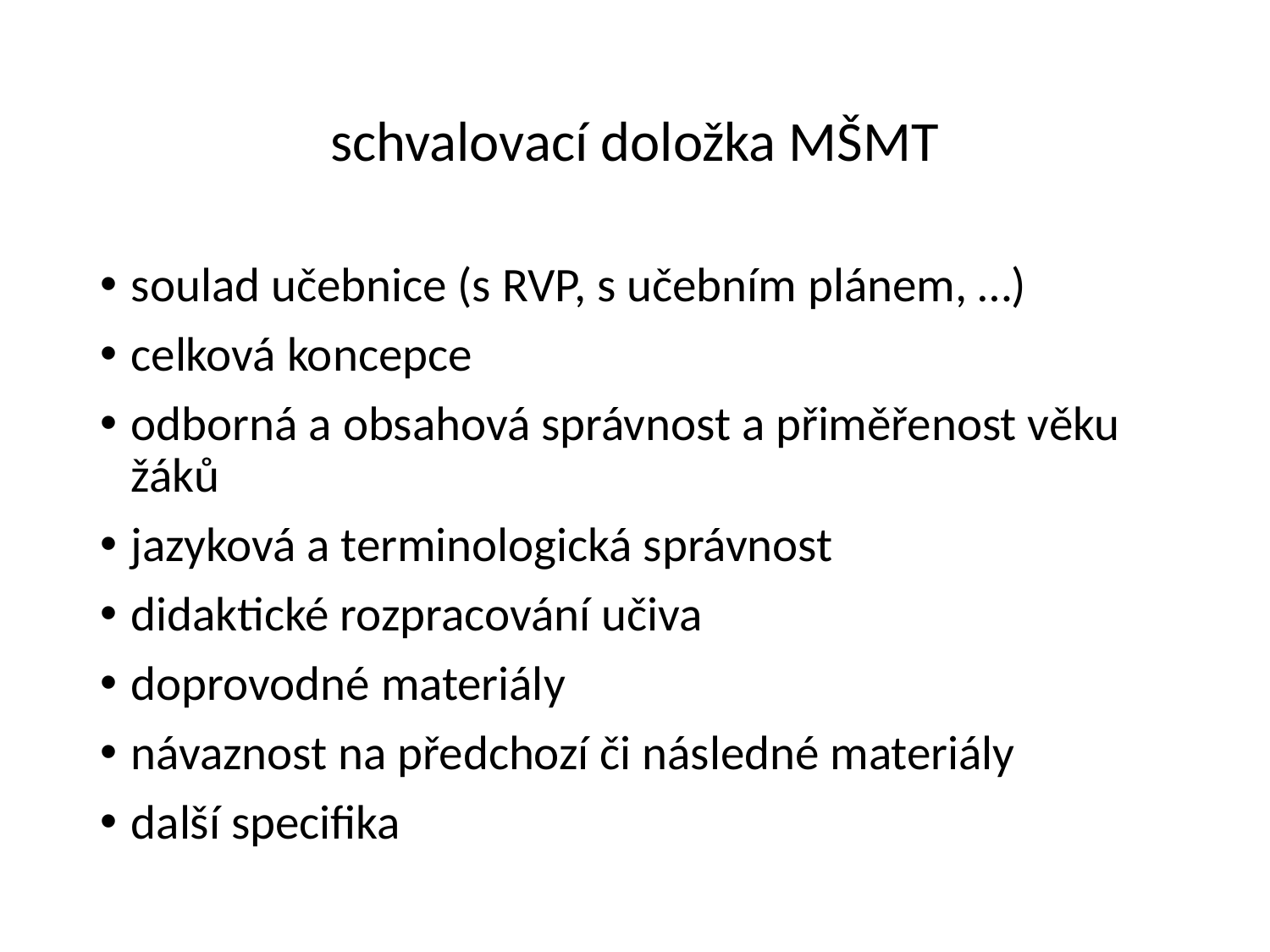

# schvalovací doložka MŠMT
soulad učebnice (s RVP, s učebním plánem, …)
celková koncepce
odborná a obsahová správnost a přiměřenost věku žáků
jazyková a terminologická správnost
didaktické rozpracování učiva
doprovodné materiály
návaznost na předchozí či následné materiály
další specifika